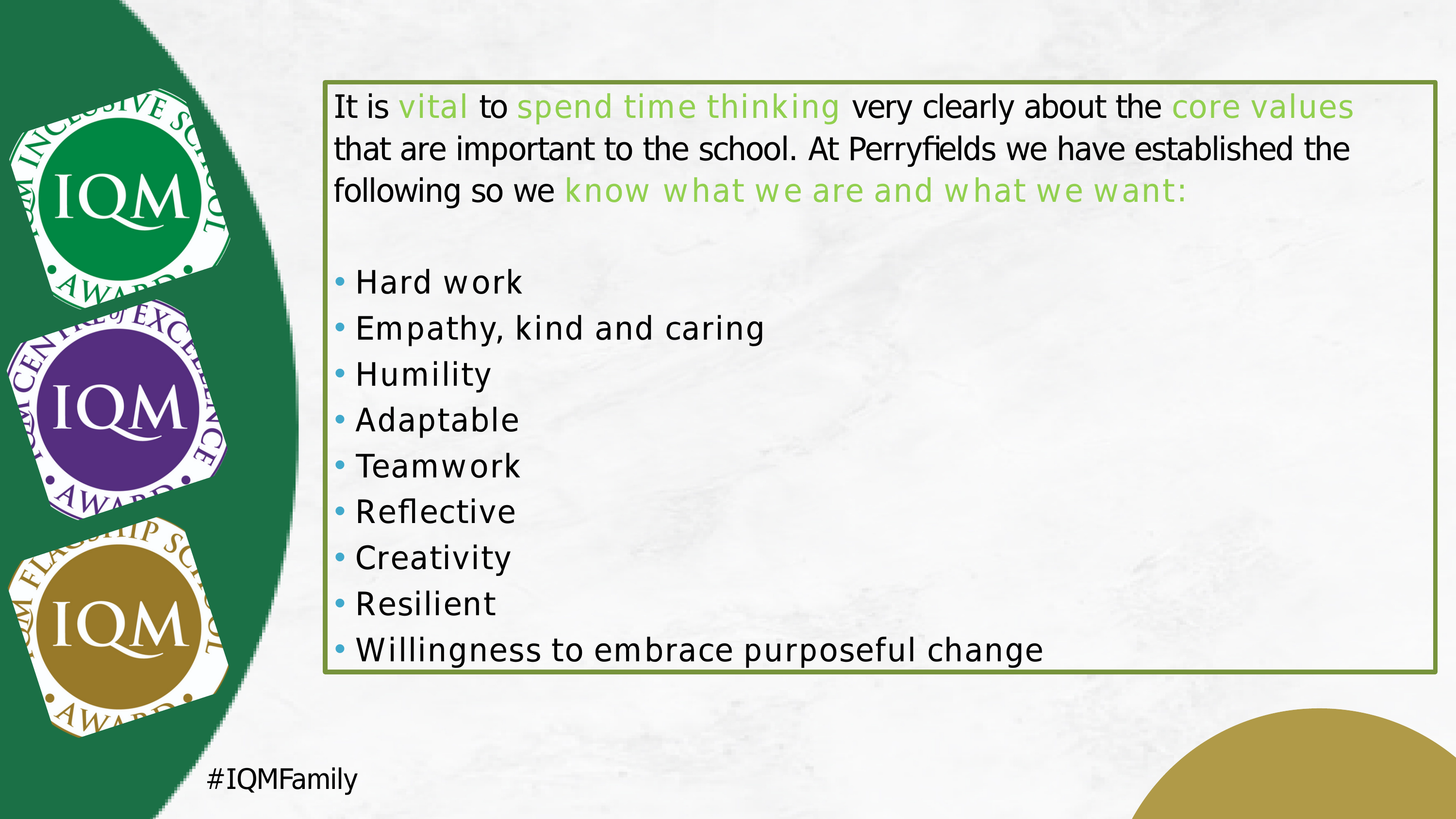

It is vital to spend time thinking very clearly about the core values that are important to the school. At Perryfields we have established the following so we know what we are and what we want:

Hard work
Empathy, kind and caring
Humility
Adaptable
Teamwork
Reflective
Creativity
Resilient
Willingness to embrace purposeful change

#IQMFamily